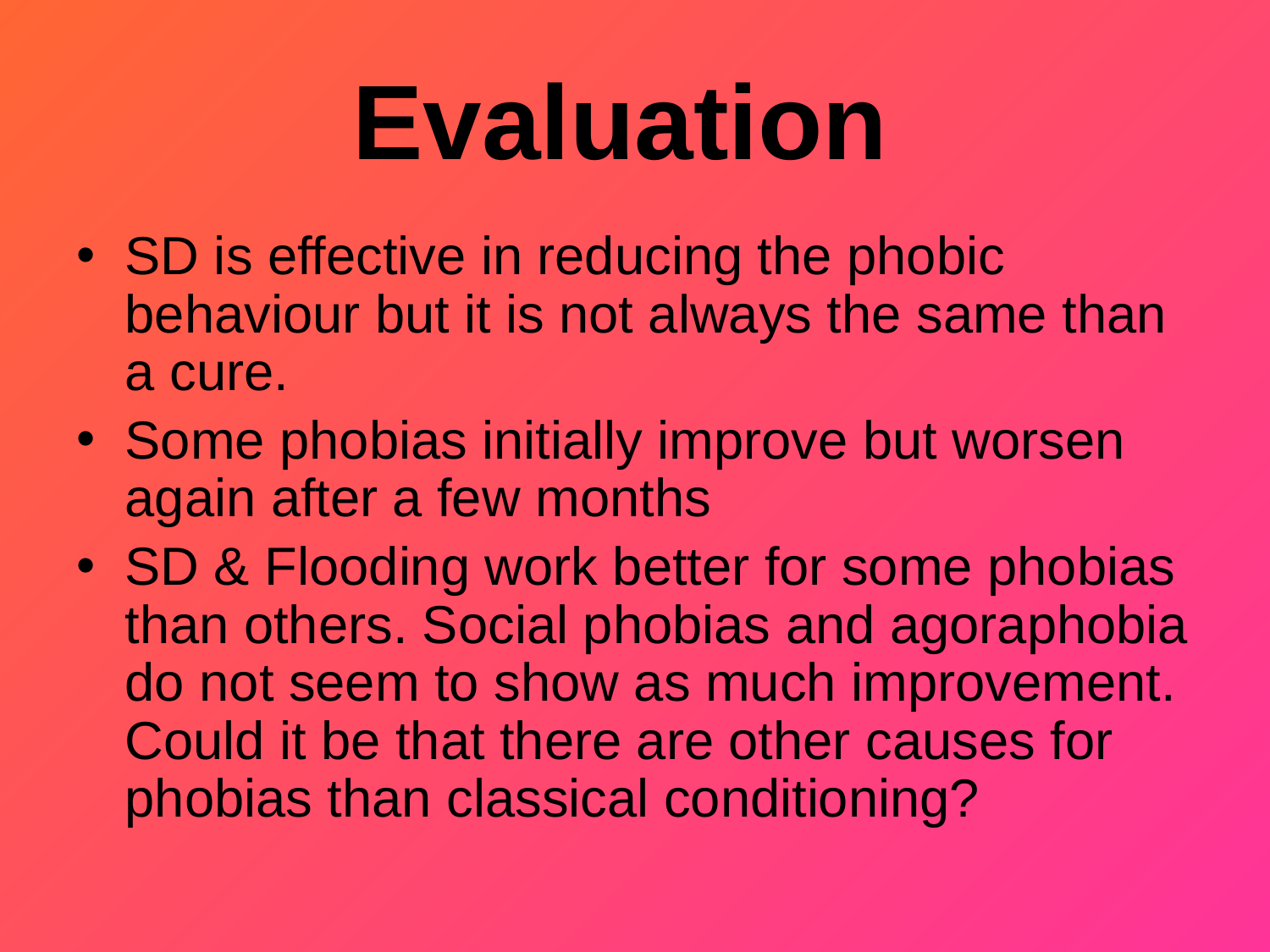

Evaluation
SD is effective in reducing the phobic behaviour but it is not always the same than a cure.
Some phobias initially improve but worsen again after a few months
SD & Flooding work better for some phobias than others. Social phobias and agoraphobia do not seem to show as much improvement. Could it be that there are other causes for phobias than classical conditioning?